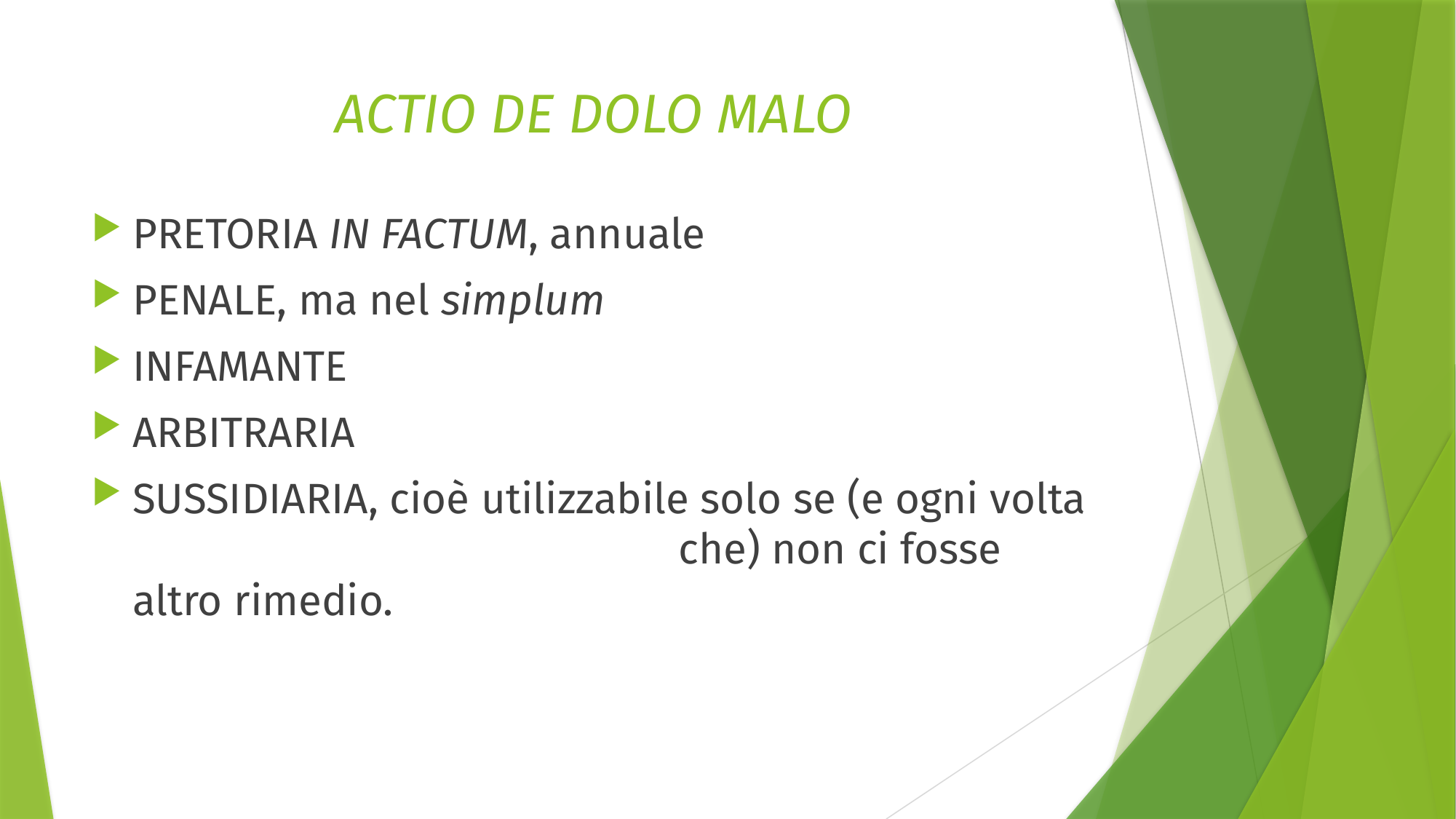

# ACTIO DE DOLO MALO
PRETORIA IN FACTUM, annuale
PENALE, ma nel simplum
INFAMANTE
ARBITRARIA
SUSSIDIARIA, cioè utilizzabile solo se (e ogni volta 					che) non ci fosse altro rimedio.